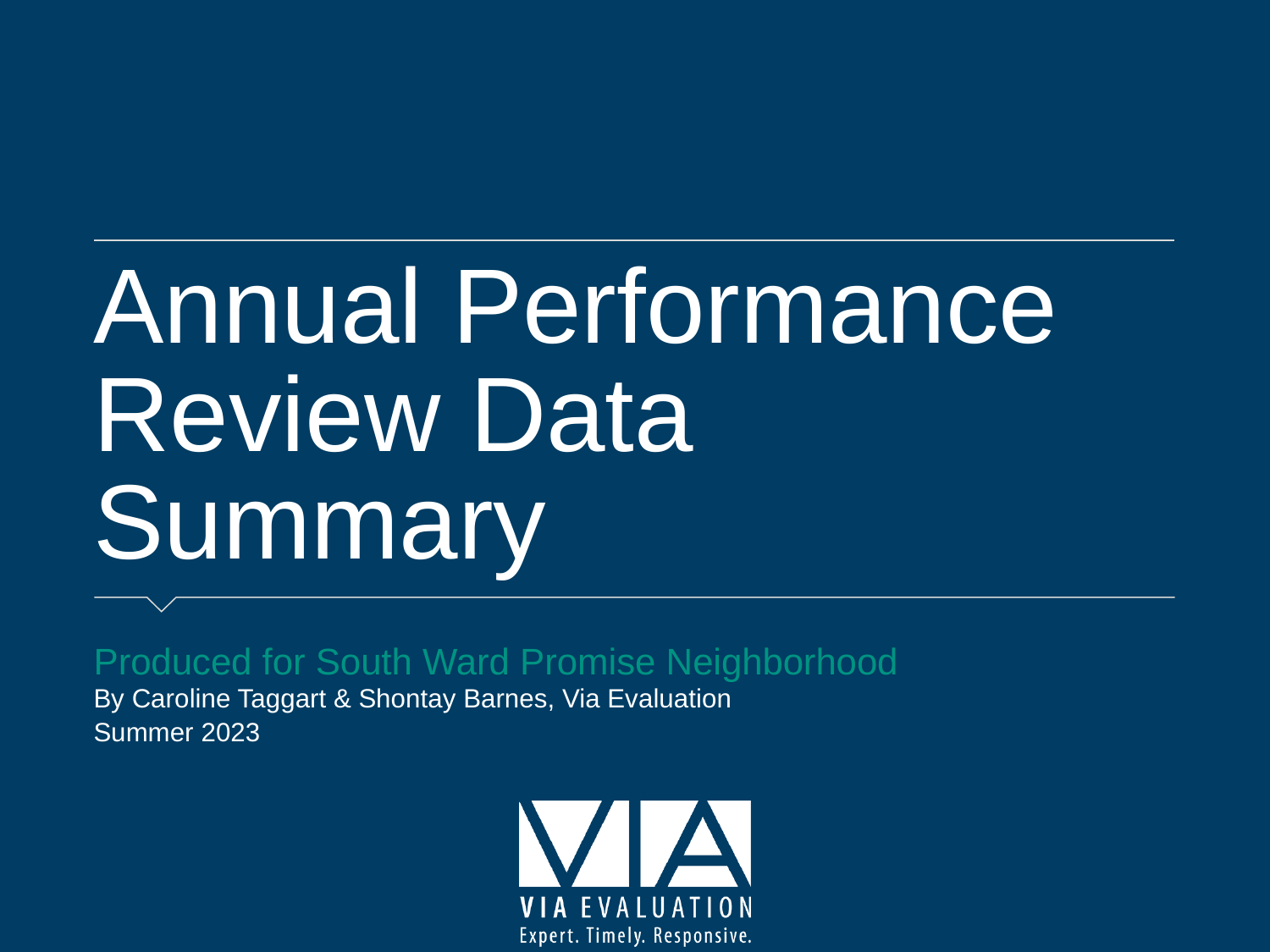

# Annual Performance Review Data Summary
Produced for South Ward Promise Neighborhood
By Caroline Taggart & Shontay Barnes, Via Evaluation
Summer 2023